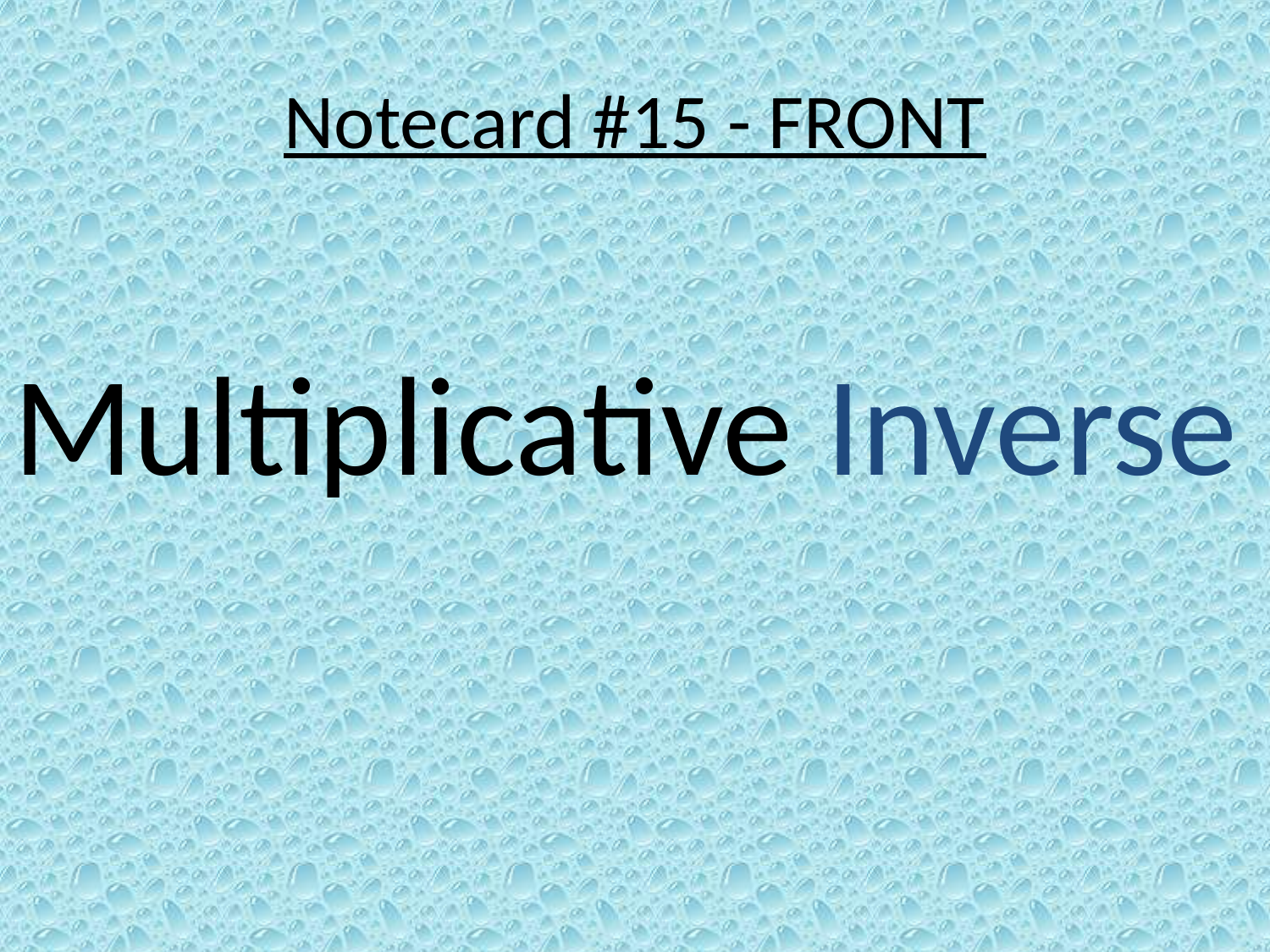

# Notecard #15 - FRONT
Multiplicative Inverse